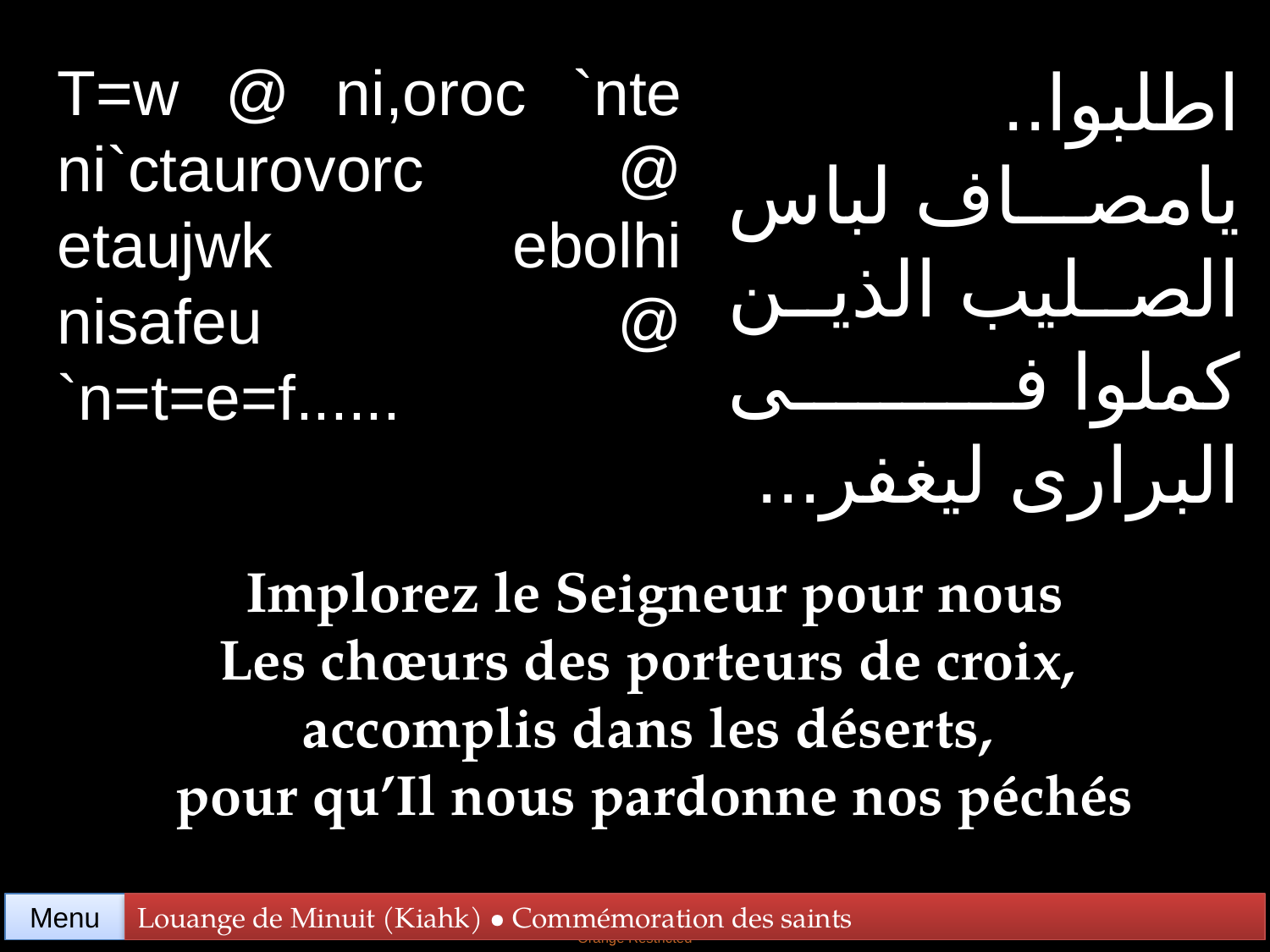

T=w @ ni,oroc `nte ni`ctaurovorc  @ etaujwk ebolhi nisafeu @ `n=t=e=f......
اطلبوا.. يامصاف لباس الصليب الذين كملوا فى البرارى ليغفر...
Implorez le Seigneur pour nous
Les chœurs des porteurs de croix,
accomplis dans les déserts,
pour qu’Il nous pardonne nos péchés
Menu
Louange de Minuit (Kiahk) • Commémoration des saints